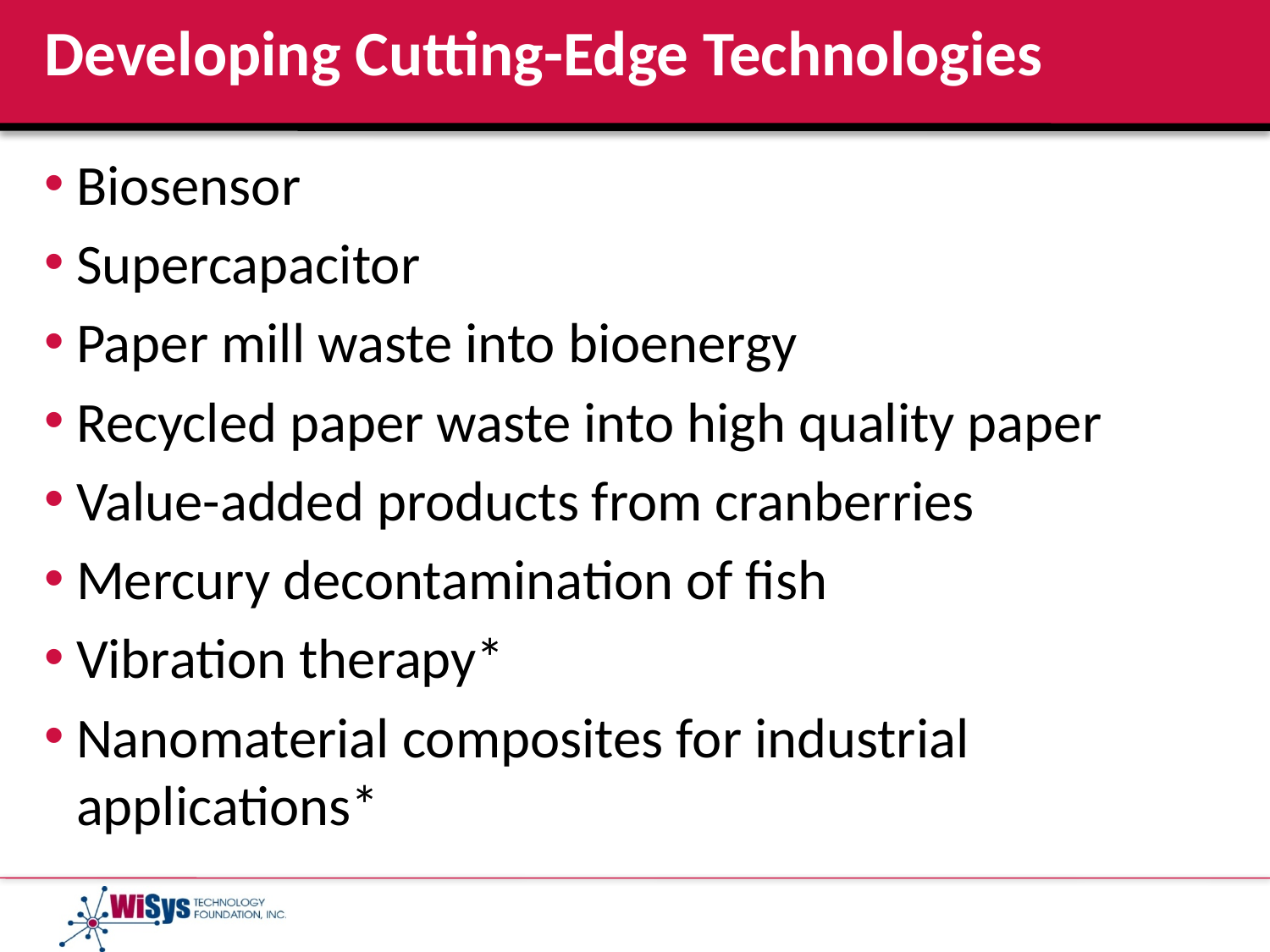

# Developing Cutting-Edge Technologies
Biosensor
Supercapacitor
Paper mill waste into bioenergy
Recycled paper waste into high quality paper
Value-added products from cranberries
Mercury decontamination of fish
Vibration therapy*
Nanomaterial composites for industrial applications*